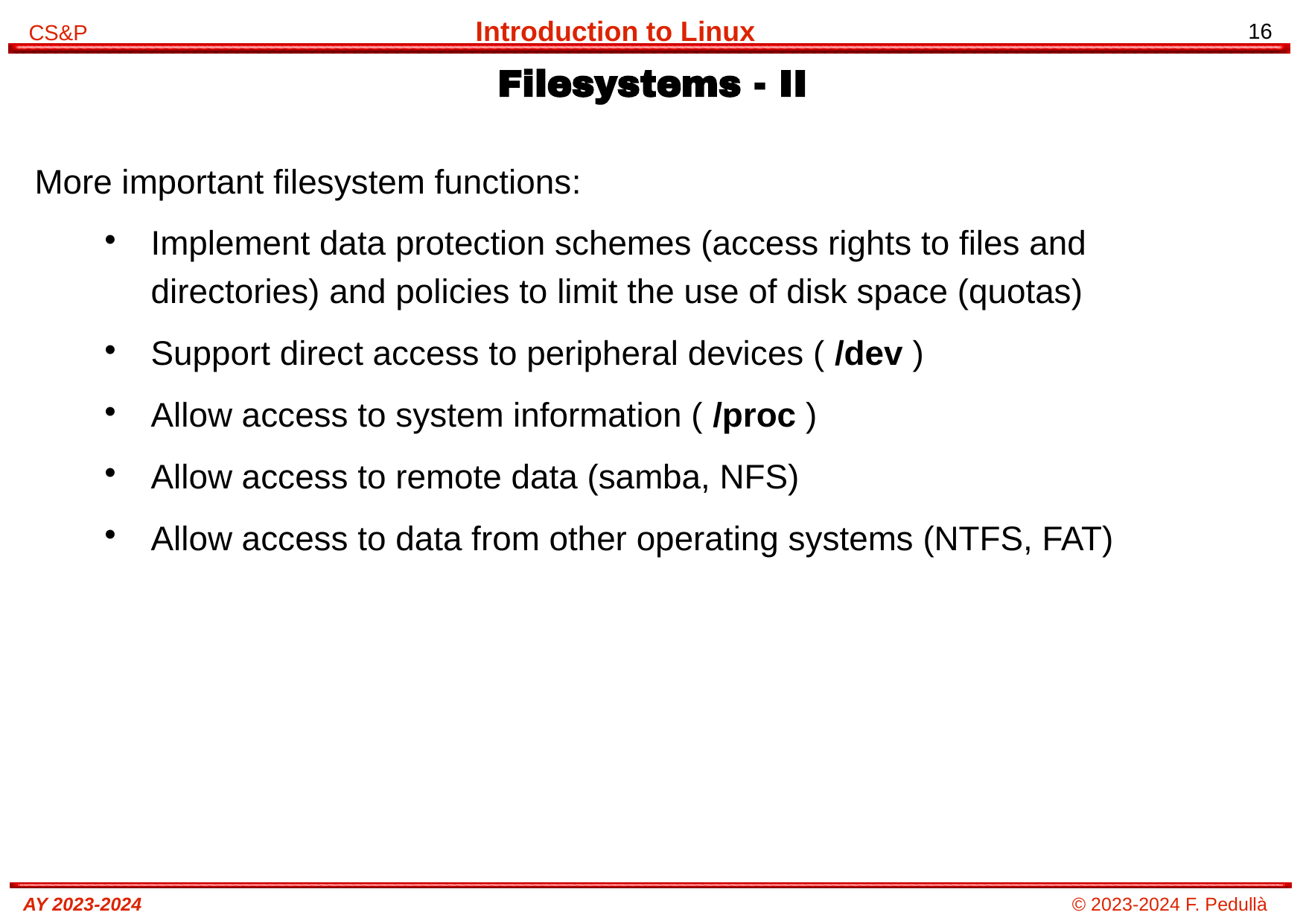

# Filesystems - II
More important filesystem functions:
Implement data protection schemes (access rights to files and directories) and policies to limit the use of disk space (quotas)
Support direct access to peripheral devices ( /dev )
Allow access to system information ( /proc )
Allow access to remote data (samba, NFS)
Allow access to data from other operating systems (NTFS, FAT)